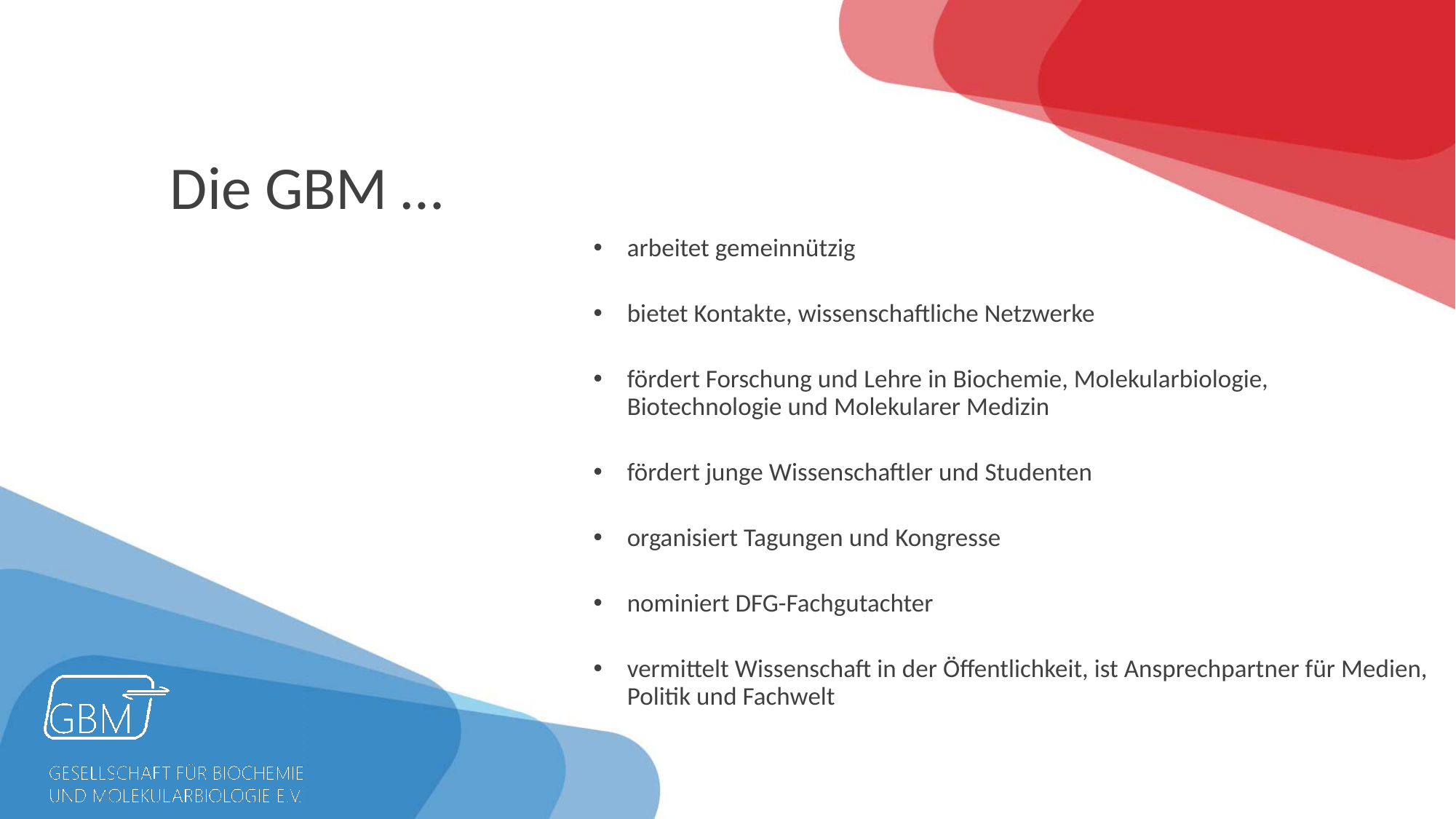

Die GBM …
arbeitet gemeinnützig

bietet Kontakte, wissenschaftliche Netzwerke

fördert Forschung und Lehre in Biochemie, Molekularbiologie, Biotechnologie und Molekularer Medizin

fördert junge Wissenschaftler und Studenten

organisiert Tagungen und Kongresse

nominiert DFG-Fachgutachter

vermittelt Wissenschaft in der Öffentlichkeit, ist Ansprechpartner für Medien, Politik und Fachwelt